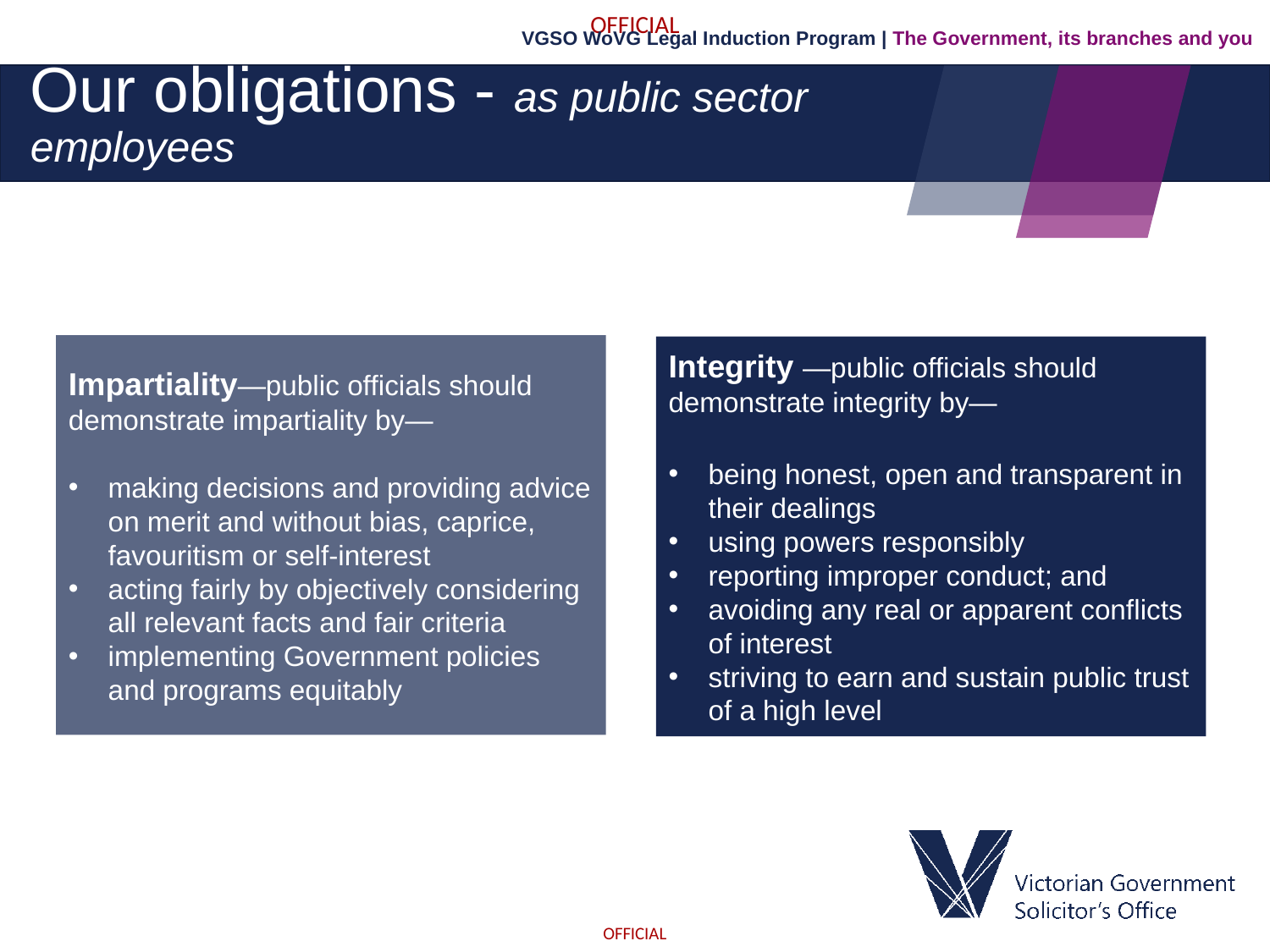

VGSO WoVG Legal Induction Program | The Government, its branches and you
# Our obligations - as public sector employees
Impartiality—public officials should demonstrate impartiality by—

making decisions and providing advice on merit and without bias, caprice, favouritism or self-interest
acting fairly by objectively considering all relevant facts and fair criteria
implementing Government policies and programs equitably
Integrity —public officials should demonstrate integrity by—

being honest, open and transparent in their dealings
using powers responsibly
reporting improper conduct; and
avoiding any real or apparent conflicts of interest
striving to earn and sustain public trust of a high level